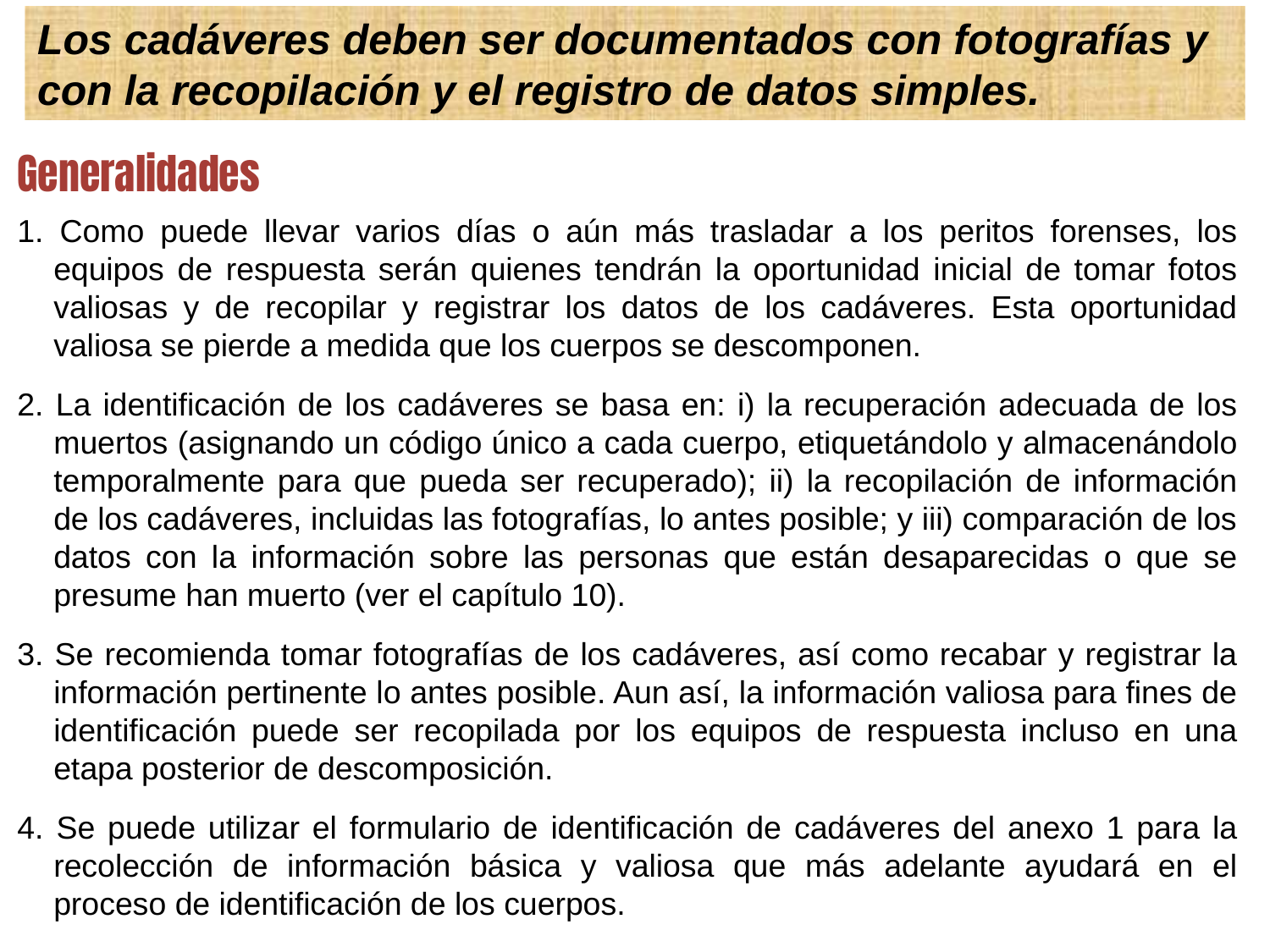

Los cadáveres deben ser documentados con fotografías y con la recopilación y el registro de datos simples.
Generalidades
1. Como puede llevar varios días o aún más trasladar a los peritos forenses, los equipos de respuesta serán quienes tendrán la oportunidad inicial de tomar fotos valiosas y de recopilar y registrar los datos de los cadáveres. Esta oportunidad valiosa se pierde a medida que los cuerpos se descomponen.
2. La identificación de los cadáveres se basa en: i) la recuperación adecuada de los muertos (asignando un código único a cada cuerpo, etiquetándolo y almacenándolo temporalmente para que pueda ser recuperado); ii) la recopilación de información de los cadáveres, incluidas las fotografías, lo antes posible; y iii) comparación de los datos con la información sobre las personas que están desaparecidas o que se presume han muerto (ver el capítulo 10).
3. Se recomienda tomar fotografías de los cadáveres, así como recabar y registrar la información pertinente lo antes posible. Aun así, la información valiosa para fines de identificación puede ser recopilada por los equipos de respuesta incluso en una etapa posterior de descomposición.
4. Se puede utilizar el formulario de identificación de cadáveres del anexo 1 para la recolección de información básica y valiosa que más adelante ayudará en el proceso de identificación de los cuerpos.